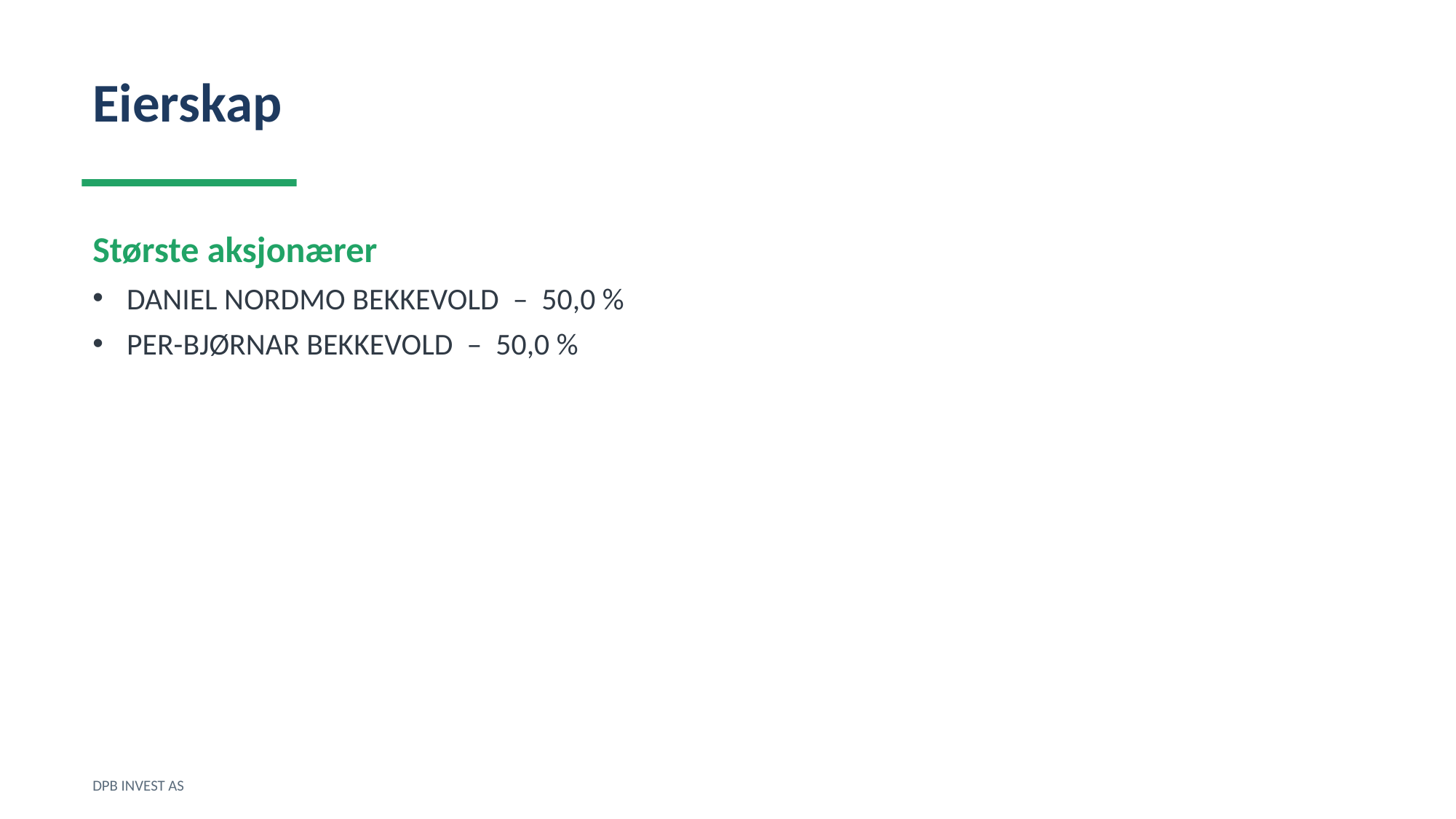

Eierskap

Største aksjonærer
DANIEL NORDMO BEKKEVOLD  –  50,0 %
PER-BJØRNAR BEKKEVOLD  –  50,0 %
DPB INVEST AS